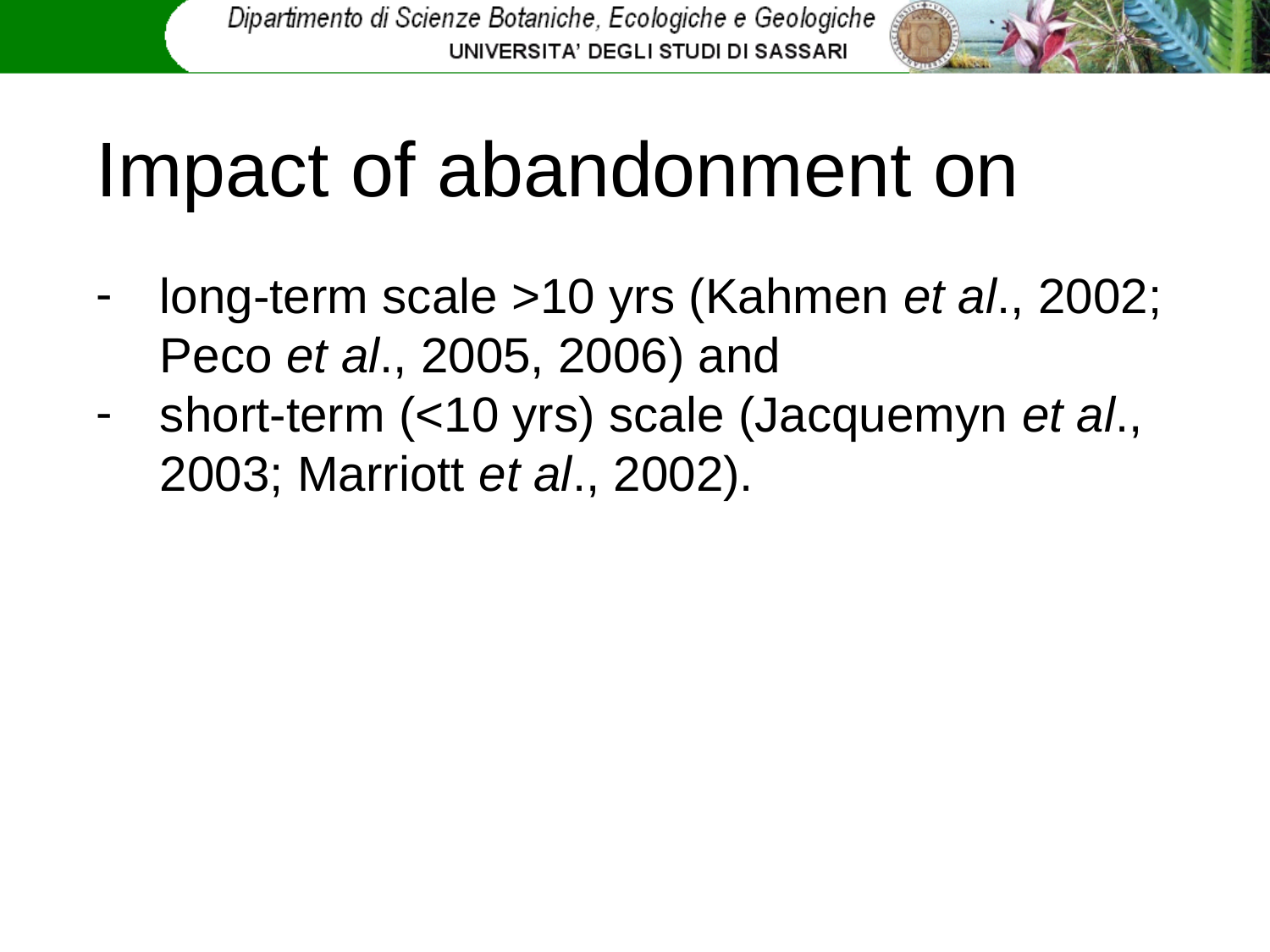

# Impact of abandonment on
long-term scale >10 yrs (Kahmen et al., 2002; Peco et al., 2005, 2006) and
short-term (<10 yrs) scale (Jacquemyn et al., 2003; Marriott et al., 2002).